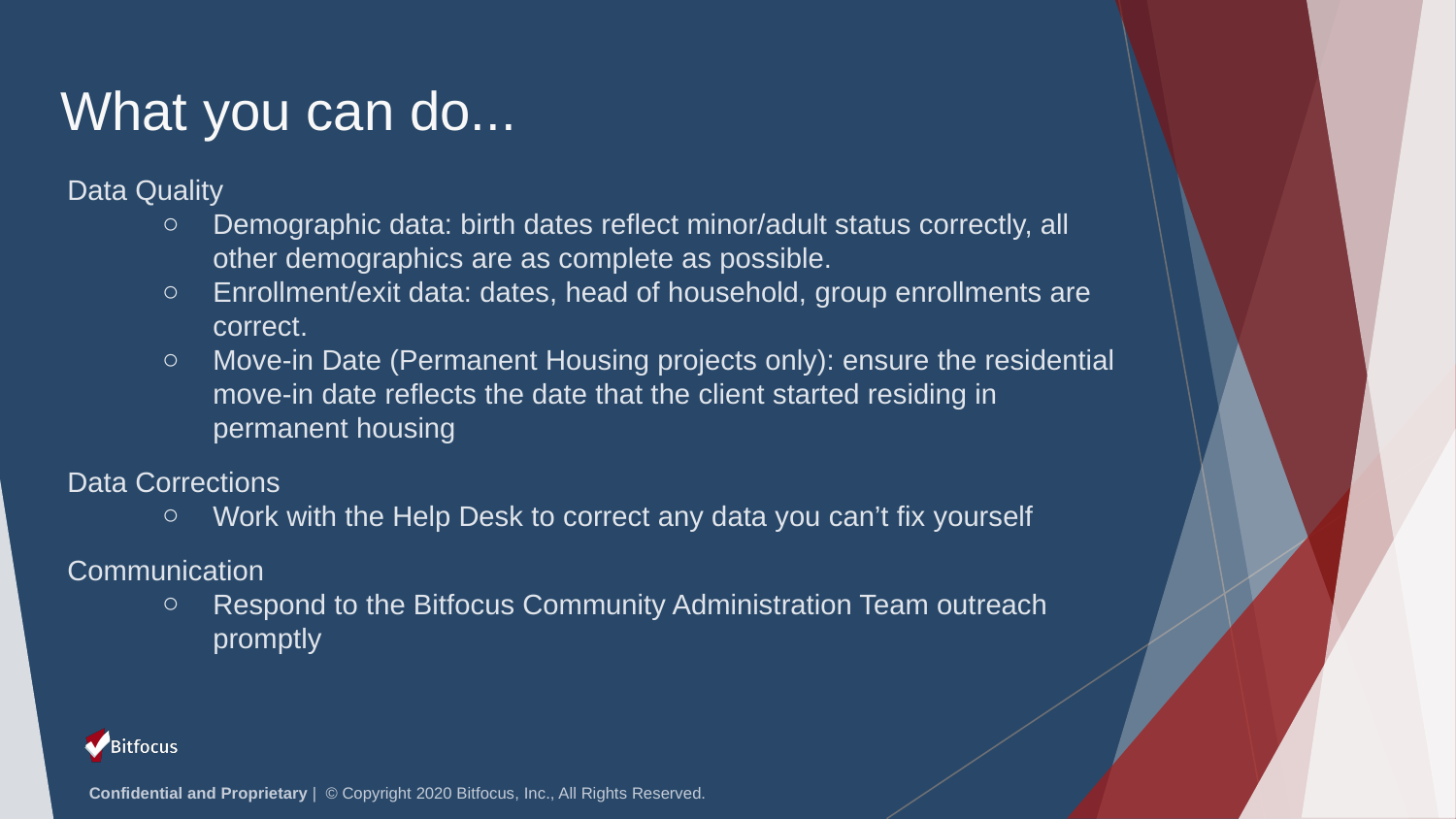

# What you can do...
Data Quality
Demographic data: birth dates reflect minor/adult status correctly, all other demographics are as complete as possible.
Enrollment/exit data: dates, head of household, group enrollments are correct.
Move-in Date (Permanent Housing projects only): ensure the residential move-in date reflects the date that the client started residing in permanent housing
Data Corrections
Work with the Help Desk to correct any data you can’t fix yourself
Communication
Respond to the Bitfocus Community Administration Team outreach promptly